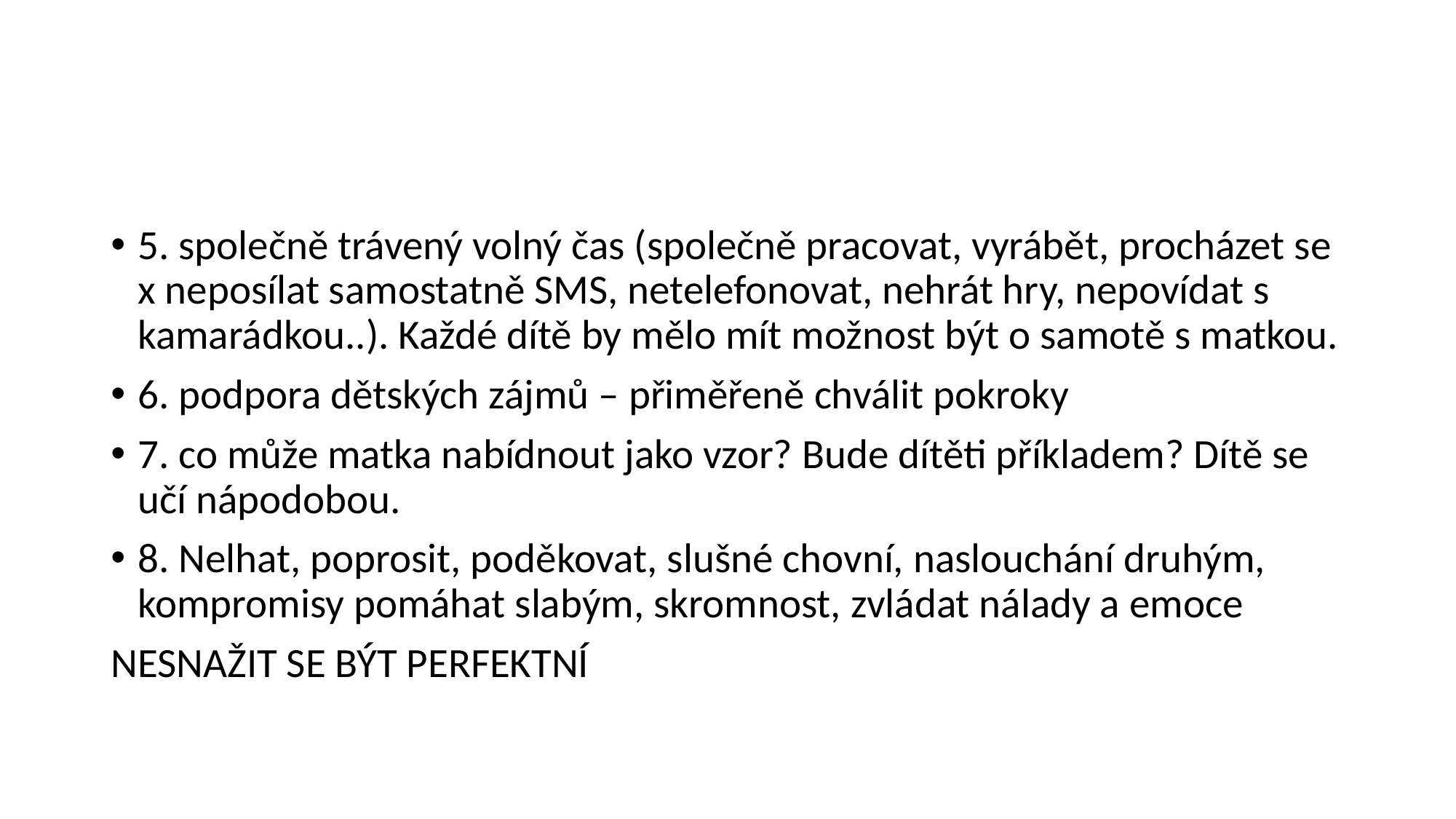

#
5. společně trávený volný čas (společně pracovat, vyrábět, procházet se x neposílat samostatně SMS, netelefonovat, nehrát hry, nepovídat s kamarádkou..). Každé dítě by mělo mít možnost být o samotě s matkou.
6. podpora dětských zájmů – přiměřeně chválit pokroky
7. co může matka nabídnout jako vzor? Bude dítěti příkladem? Dítě se učí nápodobou.
8. Nelhat, poprosit, poděkovat, slušné chovní, naslouchání druhým, kompromisy pomáhat slabým, skromnost, zvládat nálady a emoce
NESNAŽIT SE BÝT PERFEKTNÍ